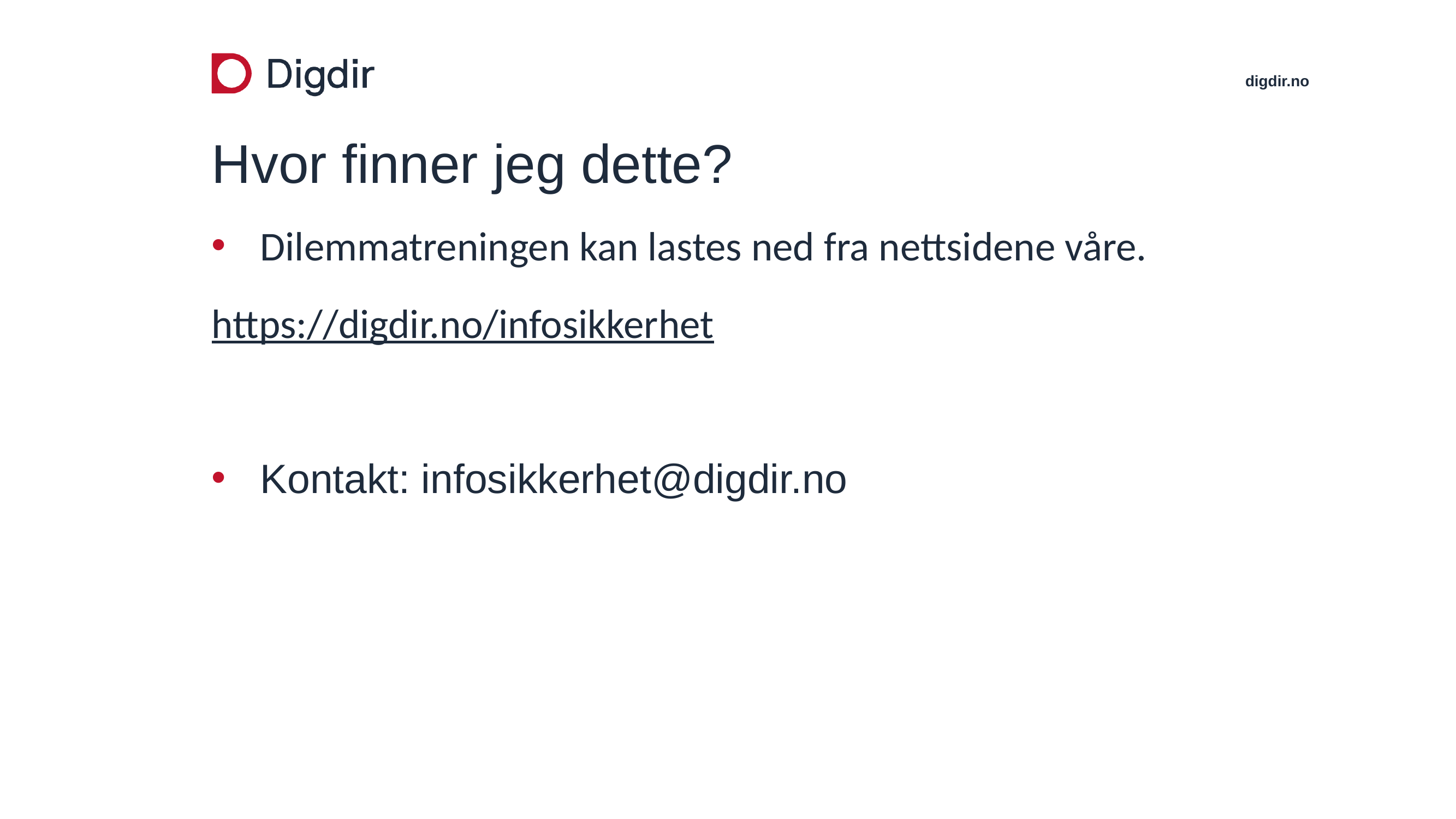

# Hvor finner jeg dette?
Dilemmatreningen kan lastes ned fra nettsidene våre.
https://digdir.no/infosikkerhet

Kontakt: infosikkerhet@digdir.no